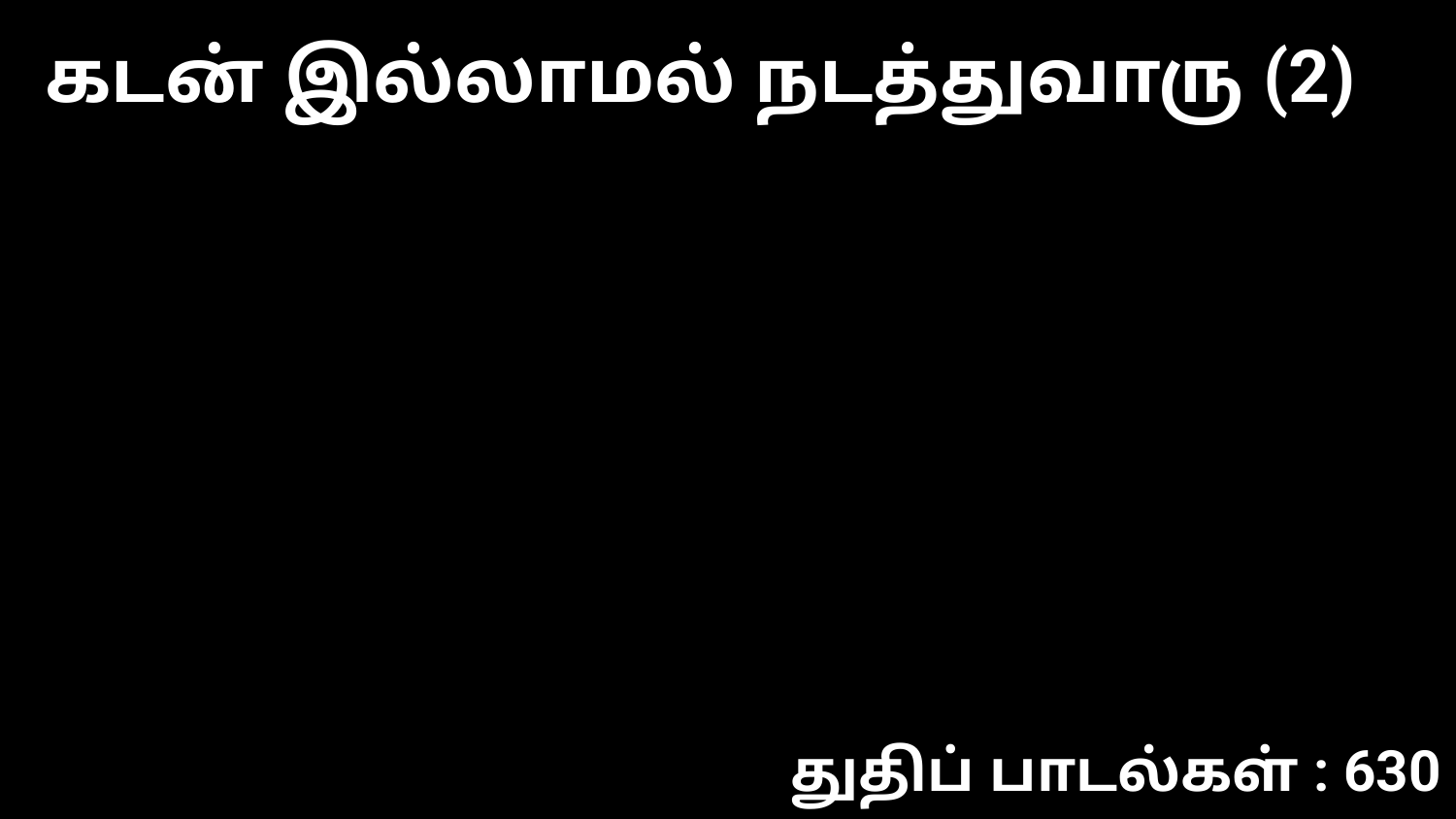

கடன் இல்லாமல் நடத்துவாரு (2)
துதிப் பாடல்கள் : 630